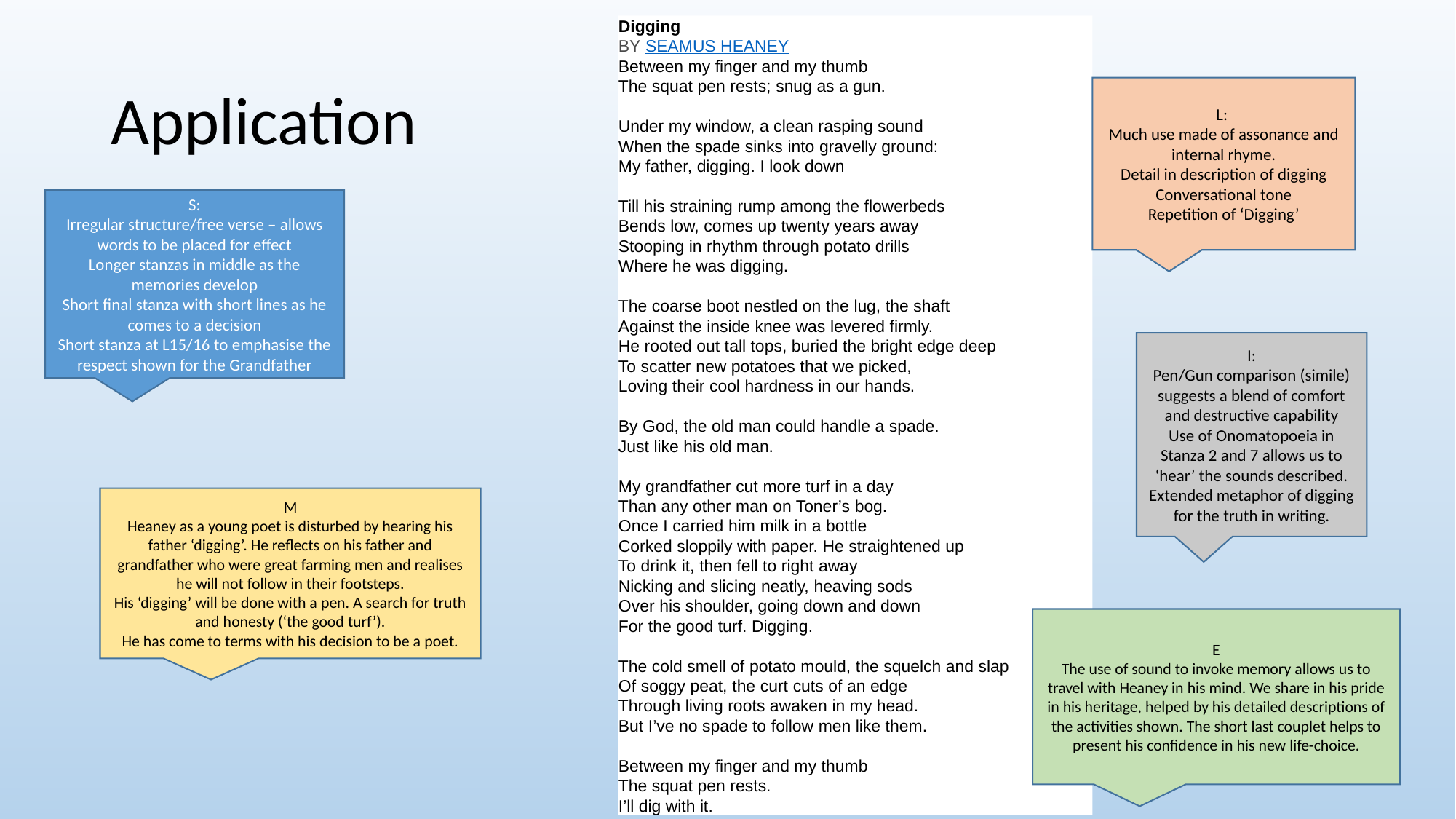

Digging
BY SEAMUS HEANEY
Between my finger and my thumb
The squat pen rests; snug as a gun.
Under my window, a clean rasping sound
When the spade sinks into gravelly ground:
My father, digging. I look down
Till his straining rump among the flowerbeds
Bends low, comes up twenty years away
Stooping in rhythm through potato drills
Where he was digging.
The coarse boot nestled on the lug, the shaft
Against the inside knee was levered firmly.
He rooted out tall tops, buried the bright edge deep
To scatter new potatoes that we picked,
Loving their cool hardness in our hands.
By God, the old man could handle a spade.
Just like his old man.
My grandfather cut more turf in a day
Than any other man on Toner’s bog.
Once I carried him milk in a bottle
Corked sloppily with paper. He straightened up
To drink it, then fell to right away
Nicking and slicing neatly, heaving sods
Over his shoulder, going down and down
For the good turf. Digging.
The cold smell of potato mould, the squelch and slap
Of soggy peat, the curt cuts of an edge
Through living roots awaken in my head.
But I’ve no spade to follow men like them.
Between my finger and my thumb
The squat pen rests.
I’ll dig with it.
# Application
L:
Much use made of assonance and internal rhyme.
Detail in description of digging
Conversational tone
Repetition of ‘Digging’
S:
Irregular structure/free verse – allows words to be placed for effect
Longer stanzas in middle as the memories develop
Short final stanza with short lines as he comes to a decision
Short stanza at L15/16 to emphasise the respect shown for the Grandfather
I:
Pen/Gun comparison (simile) suggests a blend of comfort and destructive capability
Use of Onomatopoeia in Stanza 2 and 7 allows us to ‘hear’ the sounds described.
Extended metaphor of digging for the truth in writing.
M
Heaney as a young poet is disturbed by hearing his father ‘digging’. He reflects on his father and grandfather who were great farming men and realises he will not follow in their footsteps.
His ‘digging’ will be done with a pen. A search for truth and honesty (‘the good turf’).
He has come to terms with his decision to be a poet.
E
The use of sound to invoke memory allows us to travel with Heaney in his mind. We share in his pride in his heritage, helped by his detailed descriptions of the activities shown. The short last couplet helps to present his confidence in his new life-choice.
JWP: WSE 2021